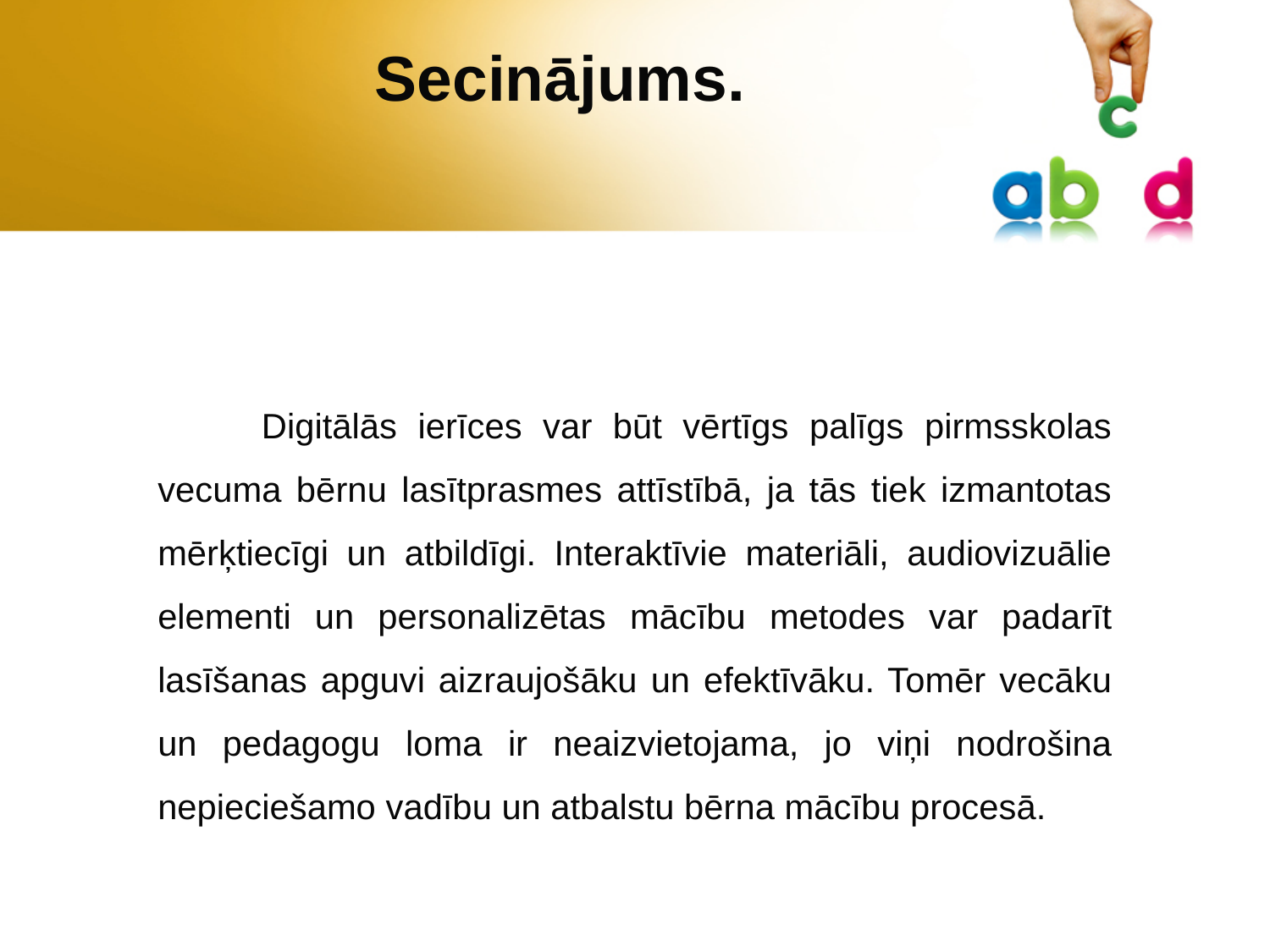

# Secinājums.
     Digitālās ierīces var būt vērtīgs palīgs pirmsskolas vecuma bērnu lasītprasmes attīstībā, ja tās tiek izmantotas mērķtiecīgi un atbildīgi. Interaktīvie materiāli, audiovizuālie elementi un personalizētas mācību metodes var padarīt lasīšanas apguvi aizraujošāku un efektīvāku. Tomēr vecāku un pedagogu loma ir neaizvietojama, jo viņi nodrošina nepieciešamo vadību un atbalstu bērna mācību procesā.